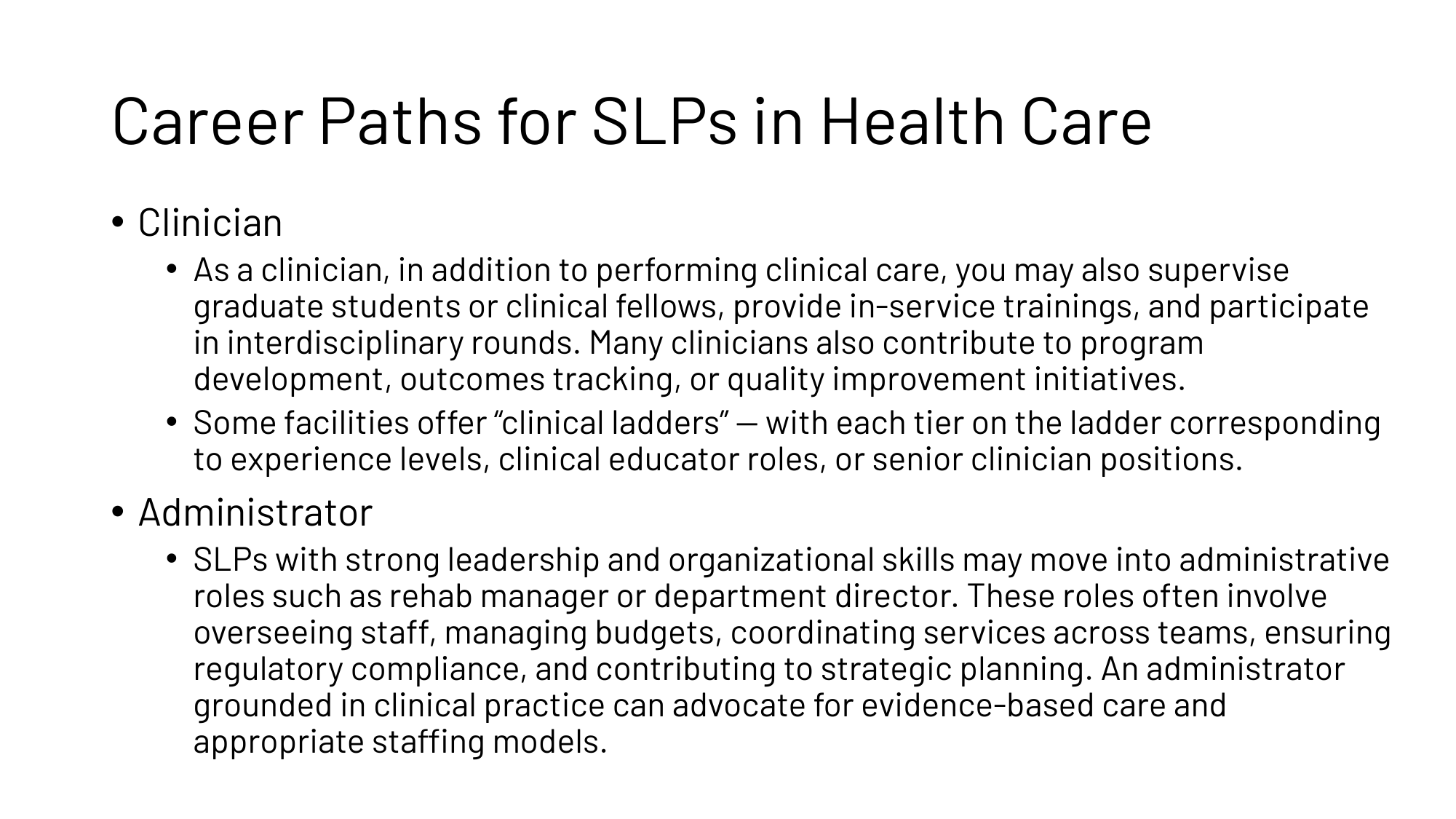

# Career Paths for SLPs in Health Care
Clinician
As a clinician, in addition to performing clinical care, you may also supervise graduate students or clinical fellows, provide in-service trainings, and participate in interdisciplinary rounds. Many clinicians also contribute to program development, outcomes tracking, or quality improvement initiatives.
Some facilities offer “clinical ladders” — with each tier on the ladder corresponding to experience levels, clinical educator roles, or senior clinician positions.
Administrator
SLPs with strong leadership and organizational skills may move into administrative roles such as rehab manager or department director. These roles often involve overseeing staff, managing budgets, coordinating services across teams, ensuring regulatory compliance, and contributing to strategic planning. An administrator grounded in clinical practice can advocate for evidence-based care and appropriate staffing models.